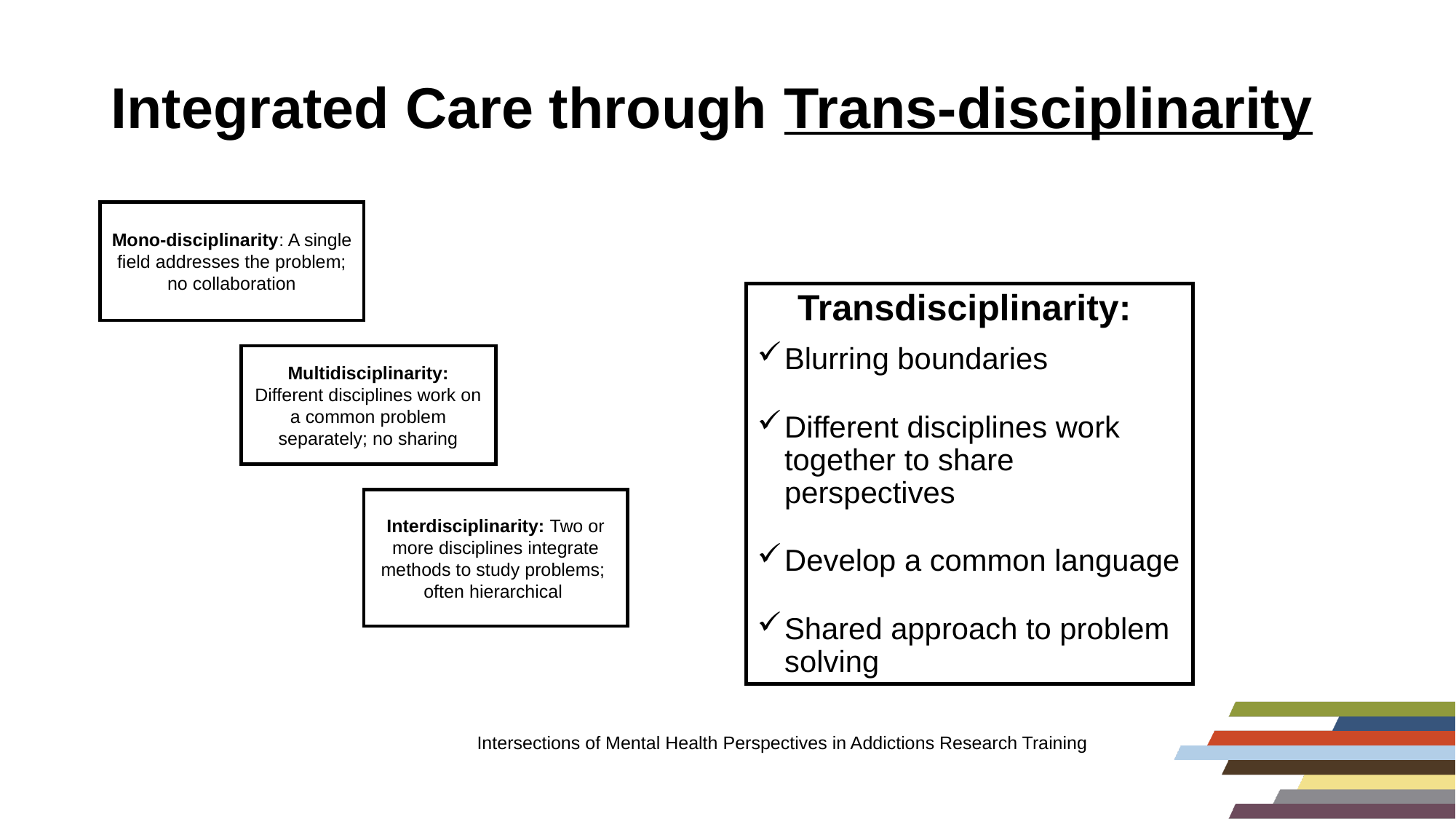

# Integrated Care through Trans-disciplinarity
Mono-disciplinarity: A single field addresses the problem; no collaboration
Transdisciplinarity:
Blurring boundaries

Different disciplines work together to share perspectives

Develop a common language

Shared approach to problem solving
Multidisciplinarity: Different disciplines work on a common problem separately; no sharing
Interdisciplinarity: Two or more disciplines integrate methods to study problems;
often hierarchical
Intersections of Mental Health Perspectives in Addictions Research Training